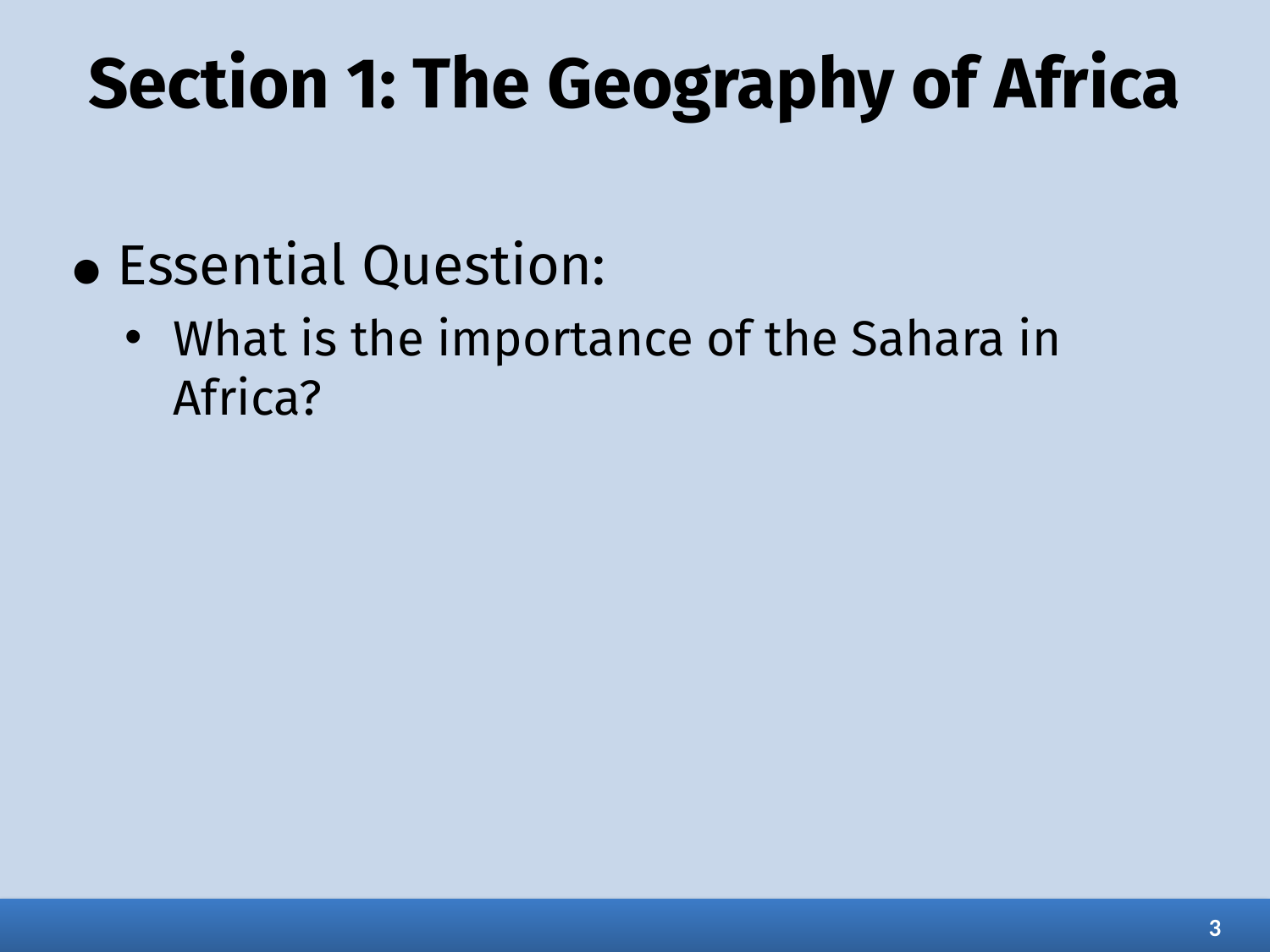

# Section 1: The Geography of Africa
Essential Question:
What is the importance of the Sahara in Africa?
3